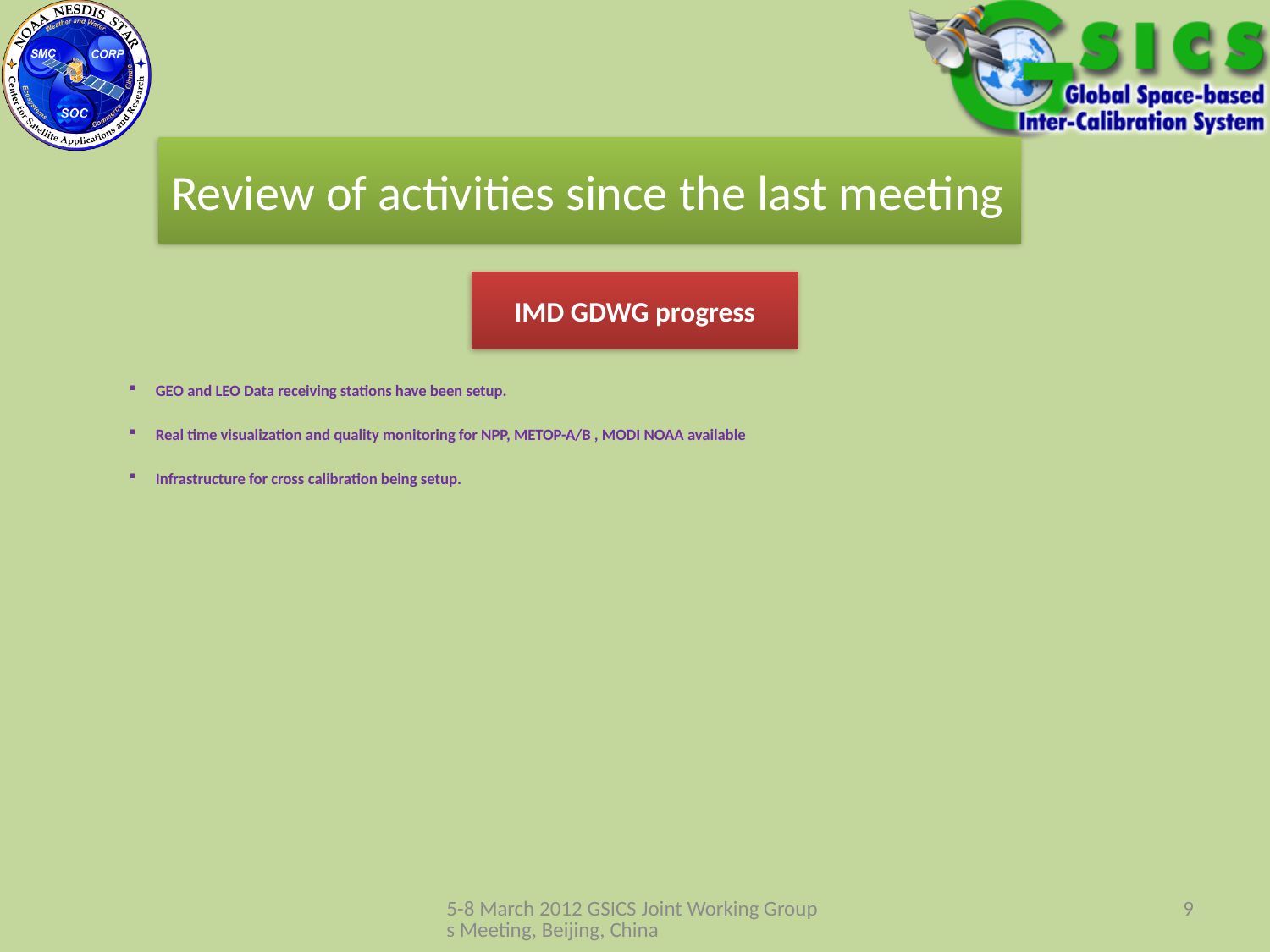

#
Review of activities since the last meeting
IMD GDWG progress
GEO and LEO Data receiving stations have been setup.

Real time visualization and quality monitoring for NPP, METOP-A/B , MODI NOAA available

Infrastructure for cross calibration being setup.

5-8 March 2012 GSICS Joint Working Groups Meeting, Beijing, China
9